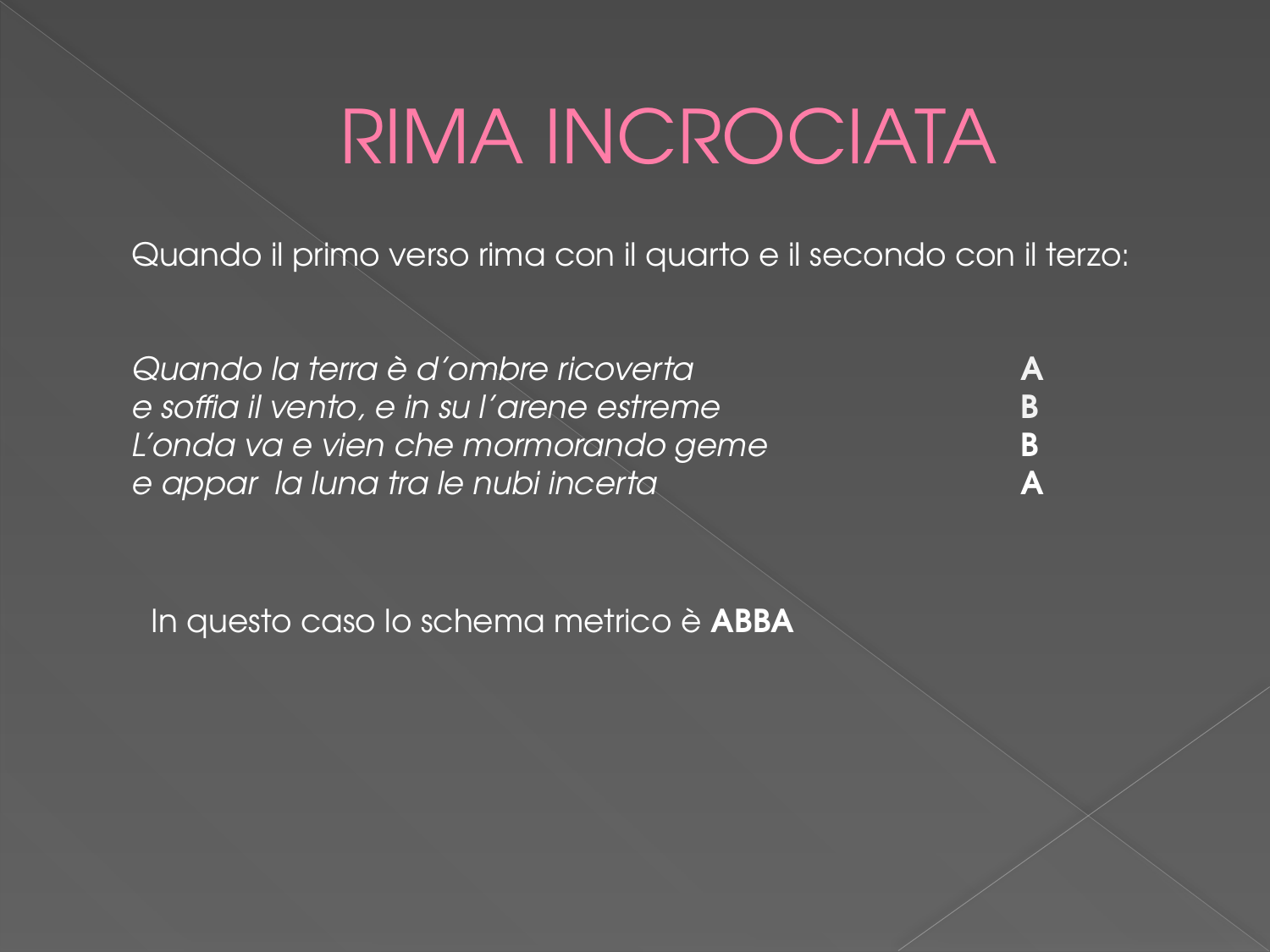

# RIMA INCROCIATA
Quando il primo verso rima con il quarto e il secondo con il terzo:

Quando la terra è d’ombre ricoverta			A
e soffia il vento, e in su l’arene estreme			B
L’onda va e vien che mormorando geme		B
e appar  la luna tra le nubi incerta			A
In questo caso lo schema metrico è ABBA